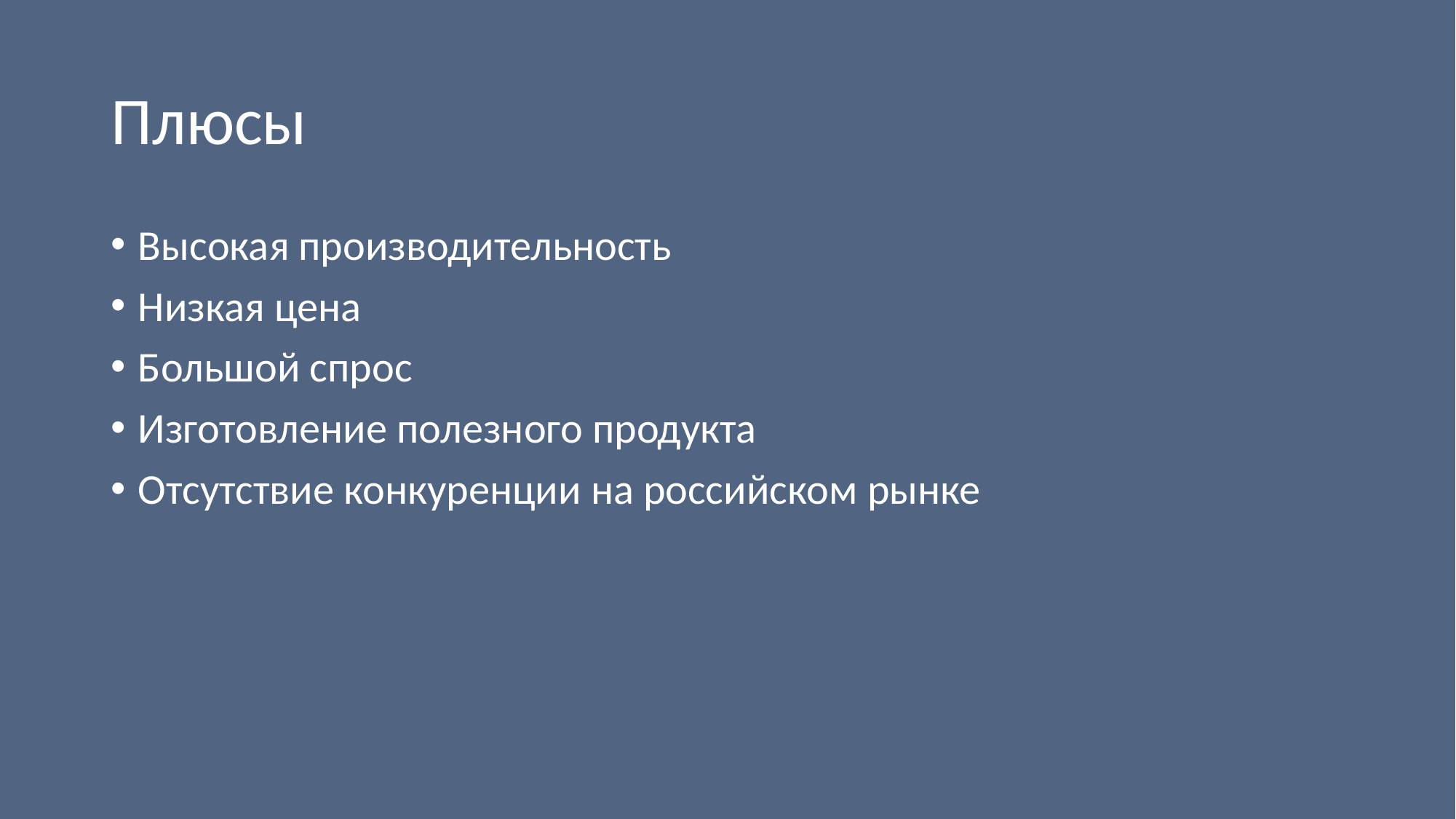

# Плюсы
Высокая производительность
Низкая цена
Большой спрос
Изготовление полезного продукта
Отсутствие конкуренции на российском рынке